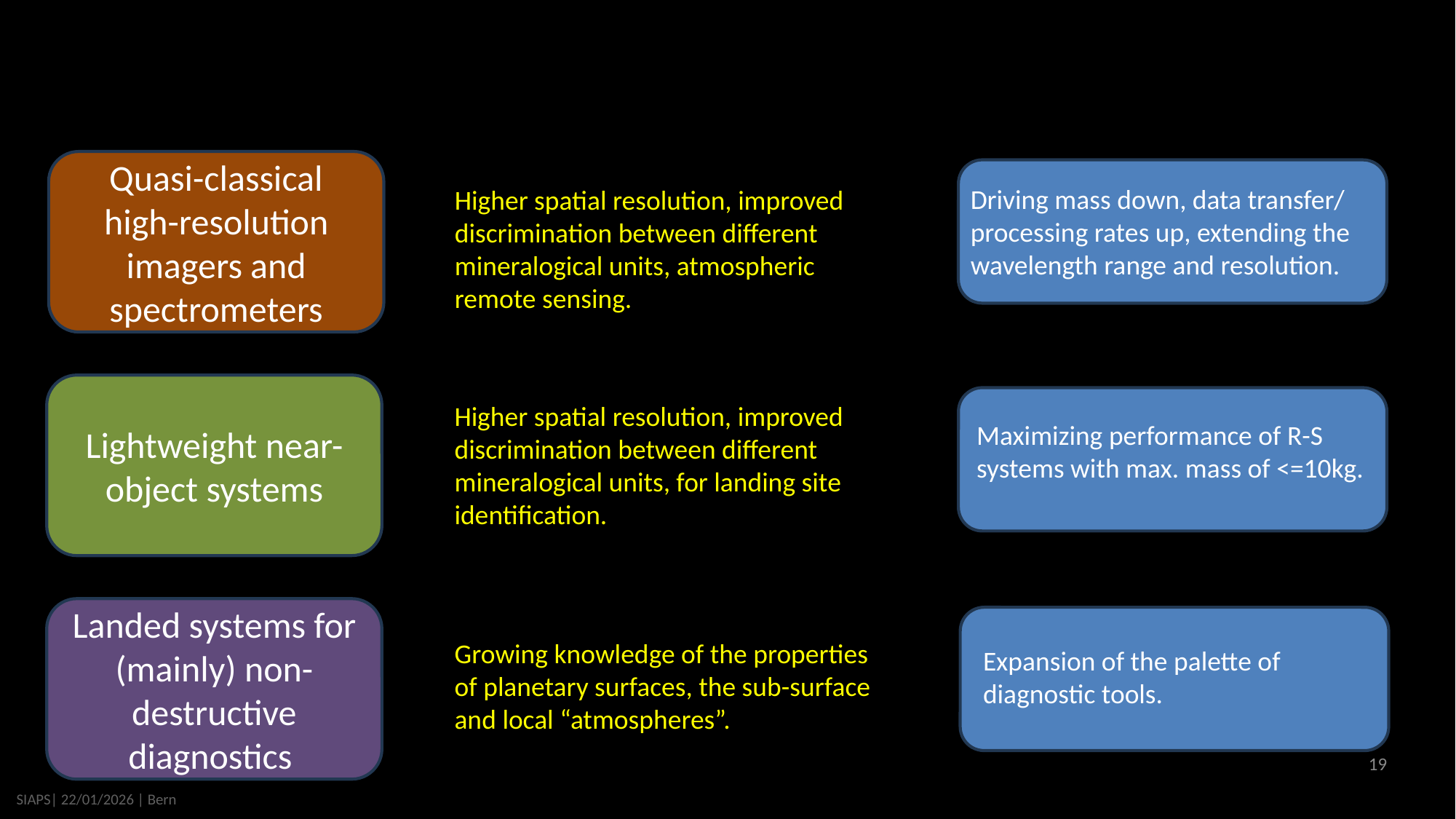

Quasi-classical high-resolution imagers and spectrometers

Driving mass down, data transfer/ processing rates up, extending the wavelength range and resolution.
Higher spatial resolution, improved discrimination between different mineralogical units, atmospheric remote sensing.
Lightweight near-object systems

Higher spatial resolution, improved discrimination between different mineralogical units, for landing site identification.
Maximizing performance of R-S systems with max. mass of <=10kg.
Landed systems for (mainly) non-destructive diagnostics

Growing knowledge of the properties of planetary surfaces, the sub-surface and local “atmospheres”.
Expansion of the palette of diagnostic tools.
19